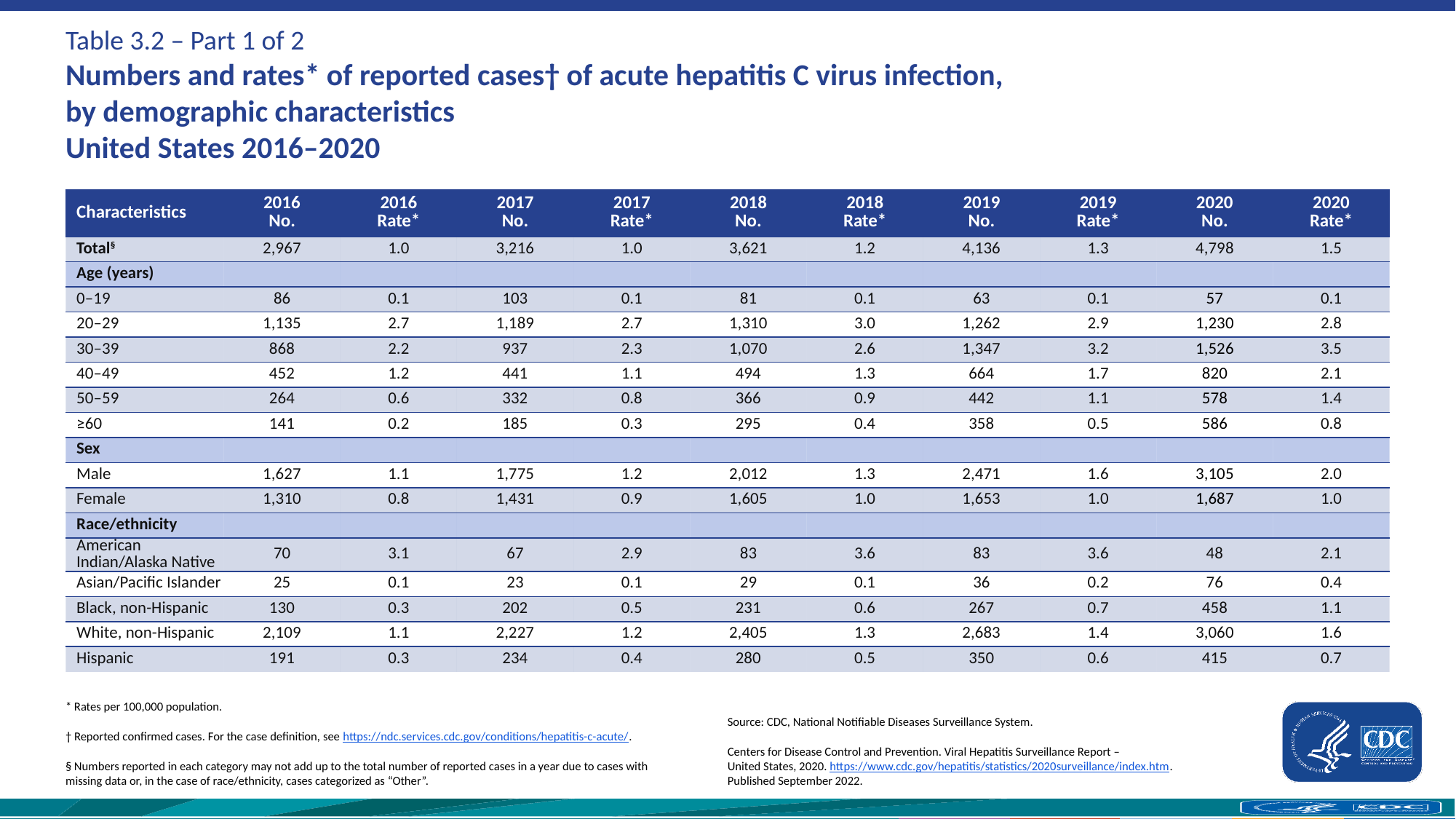

# Table 3.2 – Part 1 of 2 Numbers and rates* of reported cases† of acute hepatitis C virus infection, by demographic characteristics United States 2016–2020
| Characteristics | 2016 No. | 2016 Rate\* | 2017 No. | 2017 Rate\* | 2018 No. | 2018 Rate\* | 2019 No. | 2019 Rate\* | 2020 No. | 2020 Rate\* |
| --- | --- | --- | --- | --- | --- | --- | --- | --- | --- | --- |
| Total§ | 2,967 | 1.0 | 3,216 | 1.0 | 3,621 | 1.2 | 4,136 | 1.3 | 4,798 | 1.5 |
| Age (years) |  |  |  |  |  |  |  |  |  |  |
| 0–19 | 86 | 0.1 | 103 | 0.1 | 81 | 0.1 | 63 | 0.1 | 57 | 0.1 |
| 20–29 | 1,135 | 2.7 | 1,189 | 2.7 | 1,310 | 3.0 | 1,262 | 2.9 | 1,230 | 2.8 |
| 30–39 | 868 | 2.2 | 937 | 2.3 | 1,070 | 2.6 | 1,347 | 3.2 | 1,526 | 3.5 |
| 40–49 | 452 | 1.2 | 441 | 1.1 | 494 | 1.3 | 664 | 1.7 | 820 | 2.1 |
| 50–59 | 264 | 0.6 | 332 | 0.8 | 366 | 0.9 | 442 | 1.1 | 578 | 1.4 |
| ≥60 | 141 | 0.2 | 185 | 0.3 | 295 | 0.4 | 358 | 0.5 | 586 | 0.8 |
| Sex |  |  |  |  |  |  |  |  |  |  |
| Male | 1,627 | 1.1 | 1,775 | 1.2 | 2,012 | 1.3 | 2,471 | 1.6 | 3,105 | 2.0 |
| Female | 1,310 | 0.8 | 1,431 | 0.9 | 1,605 | 1.0 | 1,653 | 1.0 | 1,687 | 1.0 |
| Race/ethnicity |  |  |  |  |  |  |  |  |  |  |
| American Indian/Alaska Native | 70 | 3.1 | 67 | 2.9 | 83 | 3.6 | 83 | 3.6 | 48 | 2.1 |
| Asian/Pacific Islander | 25 | 0.1 | 23 | 0.1 | 29 | 0.1 | 36 | 0.2 | 76 | 0.4 |
| Black, non-Hispanic | 130 | 0.3 | 202 | 0.5 | 231 | 0.6 | 267 | 0.7 | 458 | 1.1 |
| White, non-Hispanic | 2,109 | 1.1 | 2,227 | 1.2 | 2,405 | 1.3 | 2,683 | 1.4 | 3,060 | 1.6 |
| Hispanic | 191 | 0.3 | 234 | 0.4 | 280 | 0.5 | 350 | 0.6 | 415 | 0.7 |
* Rates per 100,000 population.
† Reported confirmed cases. For the case definition, see https://ndc.services.cdc.gov/conditions/hepatitis-c-acute/.
§ Numbers reported in each category may not add up to the total number of reported cases in a year due to cases with missing data or, in the case of race/ethnicity, cases categorized as “Other”.
Source: CDC, National Notifiable Diseases Surveillance System.
Centers for Disease Control and Prevention. Viral Hepatitis Surveillance Report – United States, 2020. https://www.cdc.gov/hepatitis/statistics/2020surveillance/index.htm. 
Published September 2022.